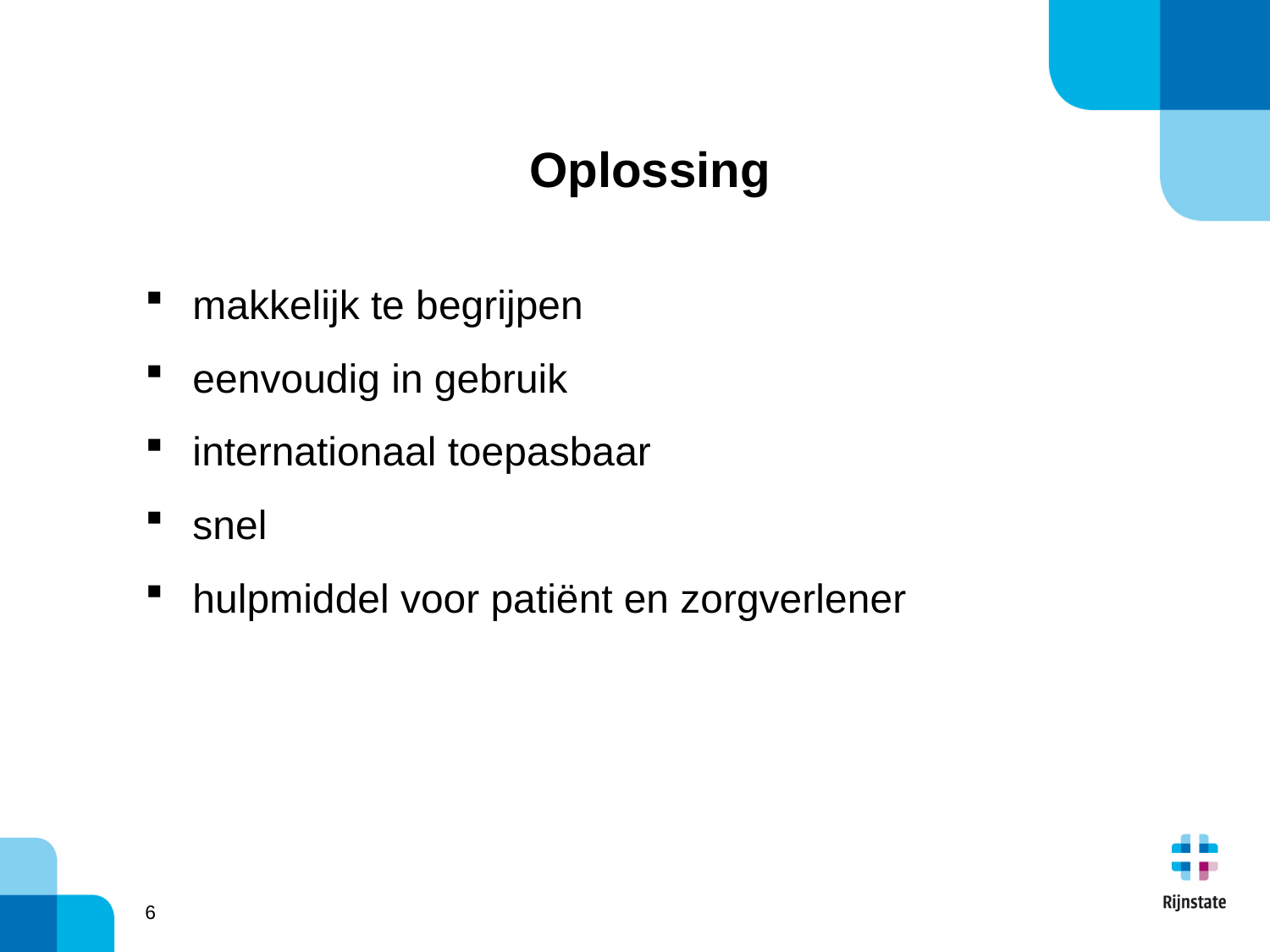

# Oplossing
makkelijk te begrijpen
eenvoudig in gebruik
internationaal toepasbaar
snel
hulpmiddel voor patiënt en zorgverlener
6